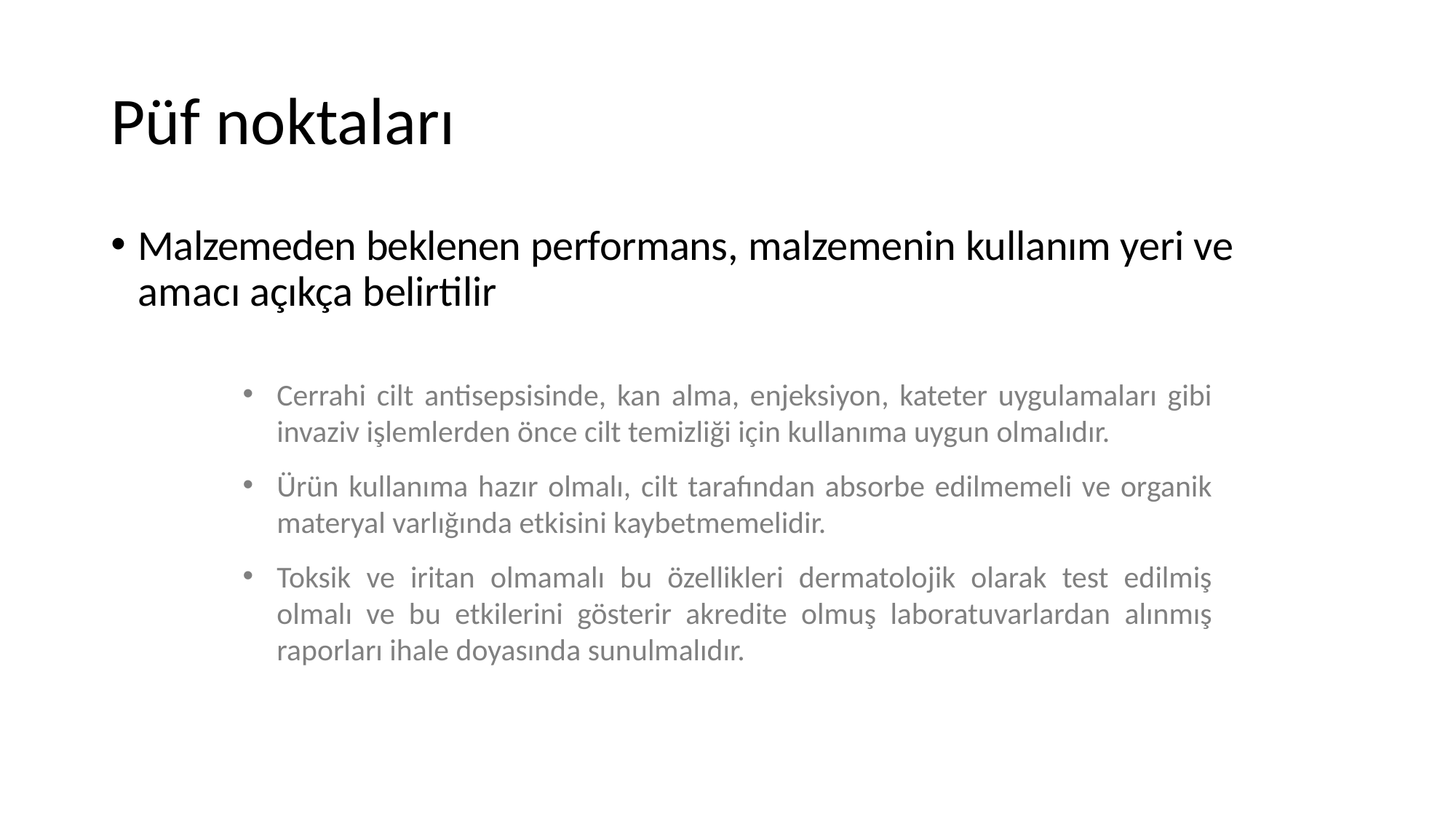

# Püf noktaları
Malzemeden beklenen performans, malzemenin kullanım yeri ve amacı açıkça belirtilir

Cerrahi cilt antisepsisinde, kan alma, enjeksiyon, kateter uygulamaları gibi invaziv işlemlerden önce cilt temizliği için kullanıma uygun olmalıdır.
Ürün kullanıma hazır olmalı, cilt tarafından absorbe edilmemeli ve organik materyal varlığında etkisini kaybetmemelidir.
Toksik ve iritan olmamalı bu özellikleri dermatolojik olarak test edilmiş olmalı ve bu etkilerini gösterir akredite olmuş laboratuvarlardan alınmış raporları ihale doyasında sunulmalıdır.